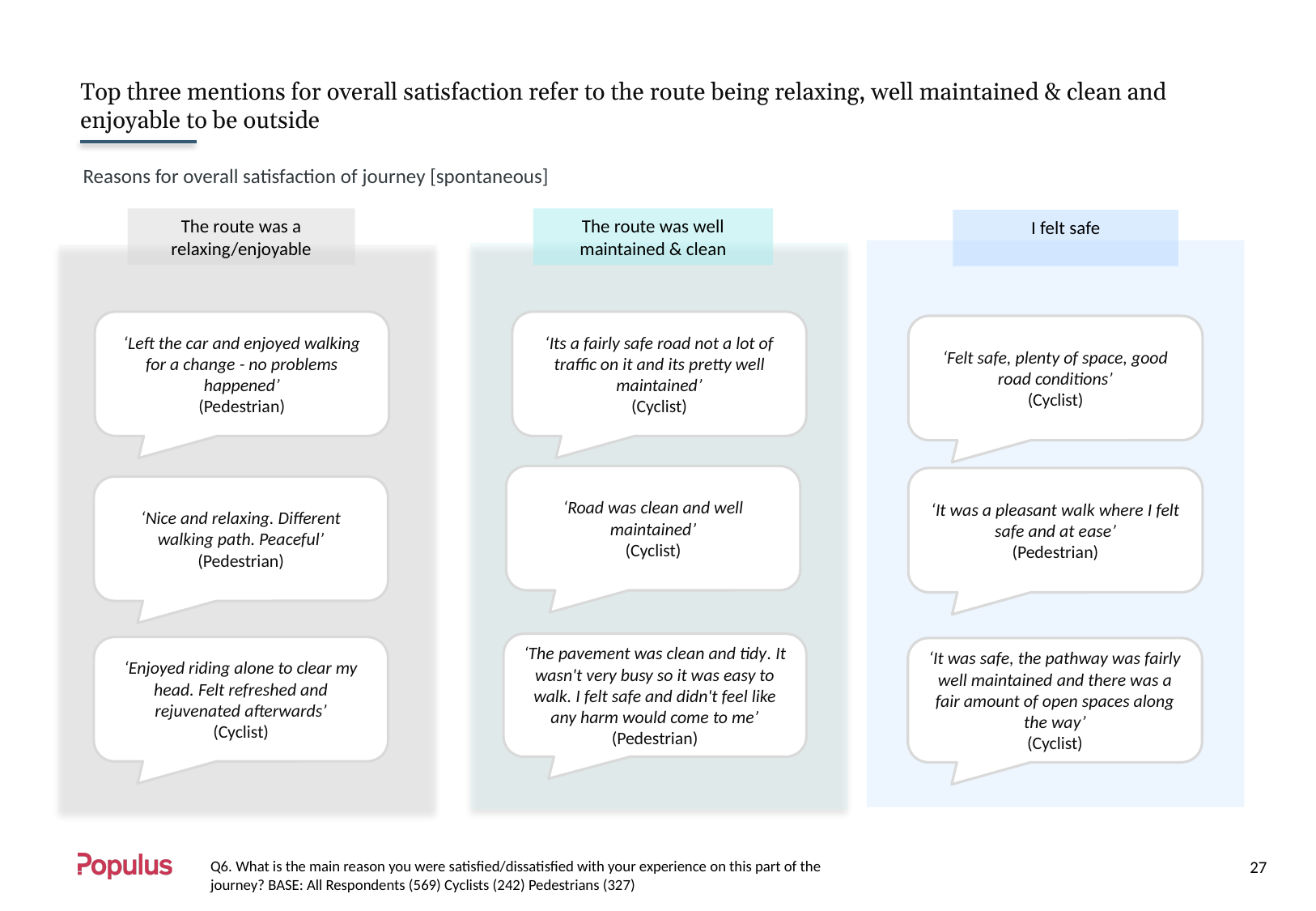

# Top three mentions for overall satisfaction refer to the route being relaxing, well maintained & clean and enjoyable to be outside
Reasons for overall satisfaction of journey [spontaneous]

The route was a relaxing/enjoyable
The route was well maintained & clean
I felt safe

‘Left the car and enjoyed walking for a change - no problems happened’
(Pedestrian)
‘Its a fairly safe road not a lot of traffic on it and its pretty well maintained’
(Cyclist)
‘Felt safe, plenty of space, good road conditions’
(Cyclist)
‘Road was clean and well maintained’
(Cyclist)
‘It was a pleasant walk where I felt safe and at ease’
(Pedestrian)
‘Nice and relaxing. Different walking path. Peaceful’
(Pedestrian)
‘The pavement was clean and tidy. It wasn't very busy so it was easy to walk. I felt safe and didn't feel like any harm would come to me’
(Pedestrian)
‘Enjoyed riding alone to clear my head. Felt refreshed and rejuvenated afterwards’
(Cyclist)
‘It was safe, the pathway was fairly well maintained and there was a fair amount of open spaces along the way’
(Cyclist)
Q6. What is the main reason you were satisfied/dissatisfied with your experience on this part of the journey? BASE: All Respondents (569) Cyclists (242) Pedestrians (327)

 27